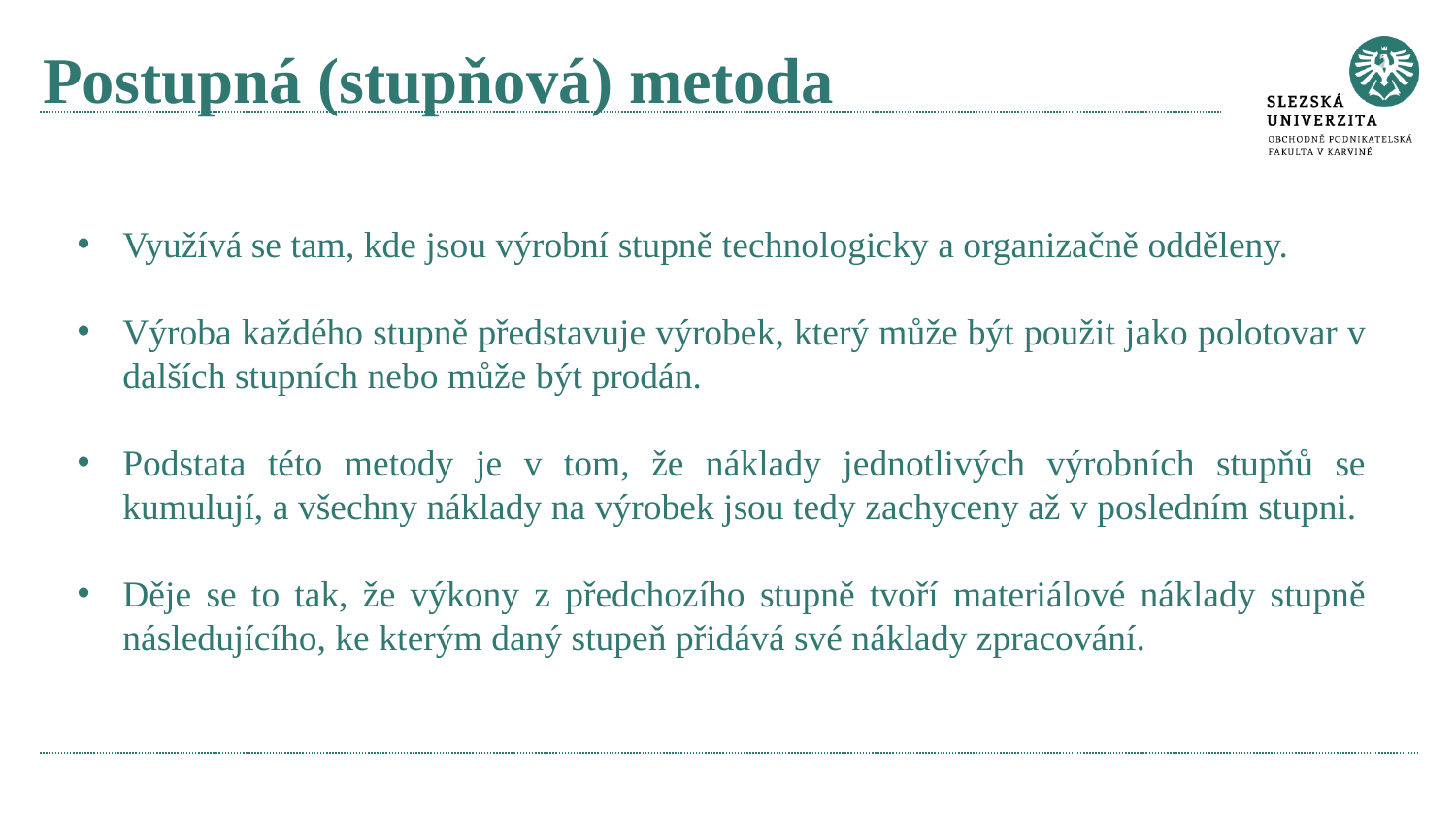

# Postupná (stupňová) metoda

Využívá se tam, kde jsou výrobní stupně technologicky a organizačně odděleny.

Výroba každého stupně představuje výrobek, který může být použit jako polotovar v dalších stupních nebo může být prodán.

Podstata této metody je v tom, že náklady jednotlivých výrobních stupňů se kumulují, a všechny náklady na výrobek jsou tedy zachyceny až v posledním stupni.

Děje se to tak, že výkony z předchozího stupně tvoří materiálové náklady stupně následujícího, ke kterým daný stupeň přidává své náklady zpracování.